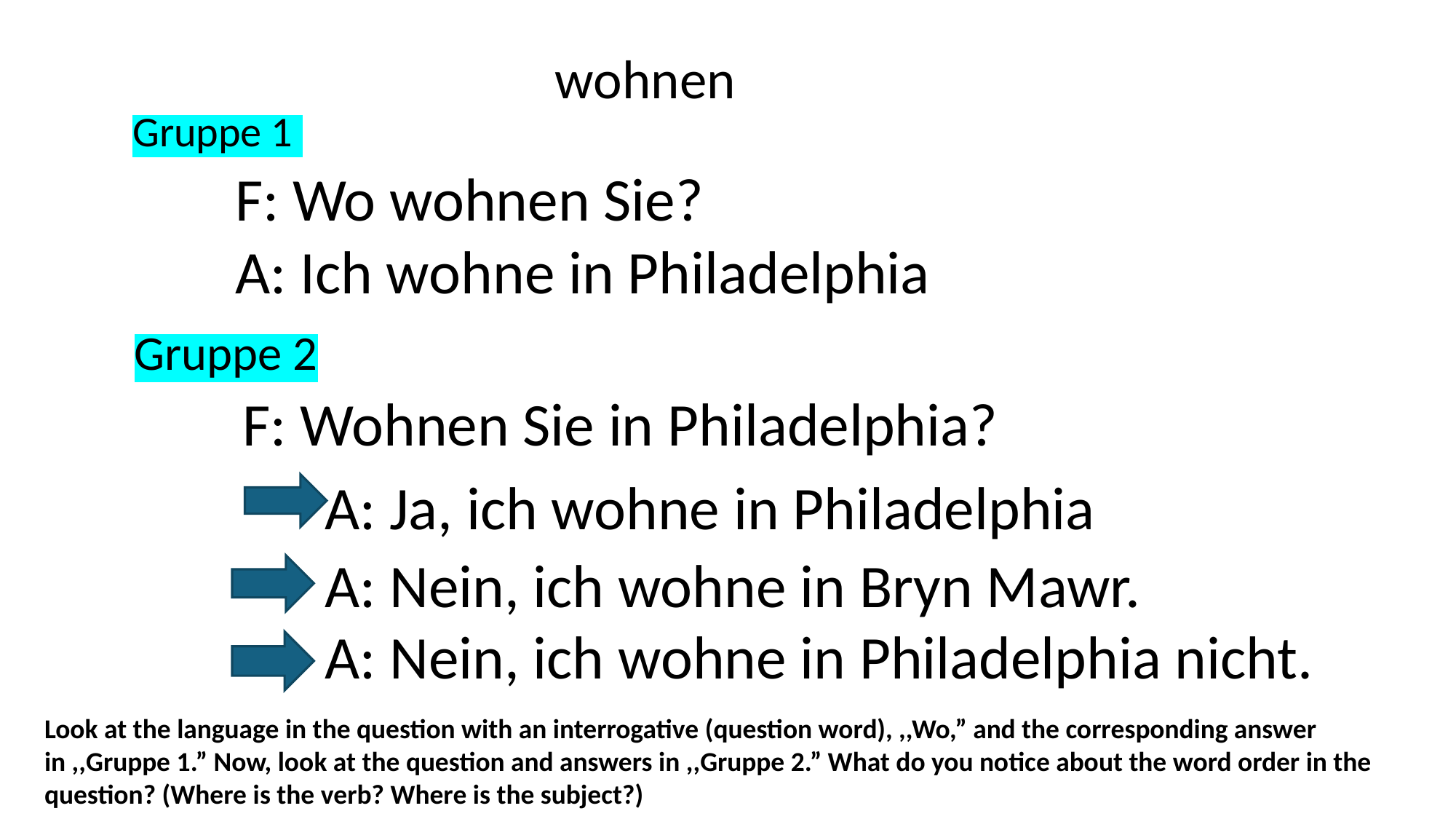

wohnen
Gruppe 1
F: Wo wohnen Sie?
A: Ich wohne in Philadelphia
Gruppe 2
F: Wohnen Sie in Philadelphia?
A: Ja, ich wohne in Philadelphia

A: Nein, ich wohne in Bryn Mawr.

A: Nein, ich wohne in Philadelphia nicht.

Look at the language in the question with an interrogative (question word), ,,Wo,” and the corresponding answer in ,,Gruppe 1.” Now, look at the question and answers in ,,Gruppe 2.” What do you notice about the word order in the question? (Where is the verb? Where is the subject?)